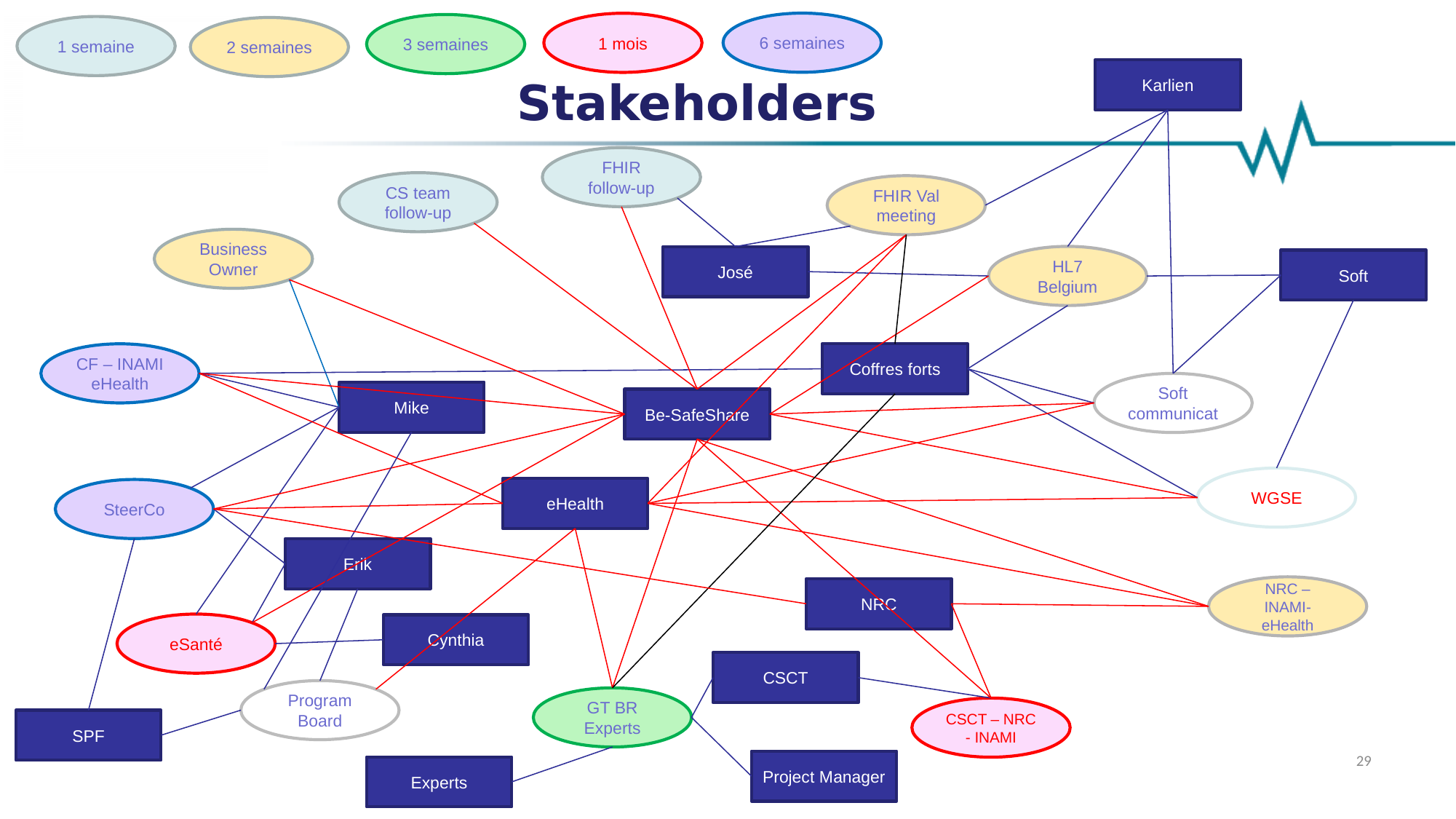

6 semaines
1 mois
3 semaines
1 semaine
2 semaines

# Stakeholders
Karlien
FHIR
follow-up
CS team follow-up
FHIR Val
meeting
Business Owner
HL7 Belgium
José
Soft
CF – INAMI
eHealth
Coffres forts
Soft
communicat
Mike
Be-SafeShare
WGSE
eHealth
SteerCo
Erik
NRC – INAMI- eHealth
NRC
eSanté
Cynthia
CSCT
Program Board
GT BR
Experts
CSCT – NRC - INAMI
SPF
29
Project Manager
Experts